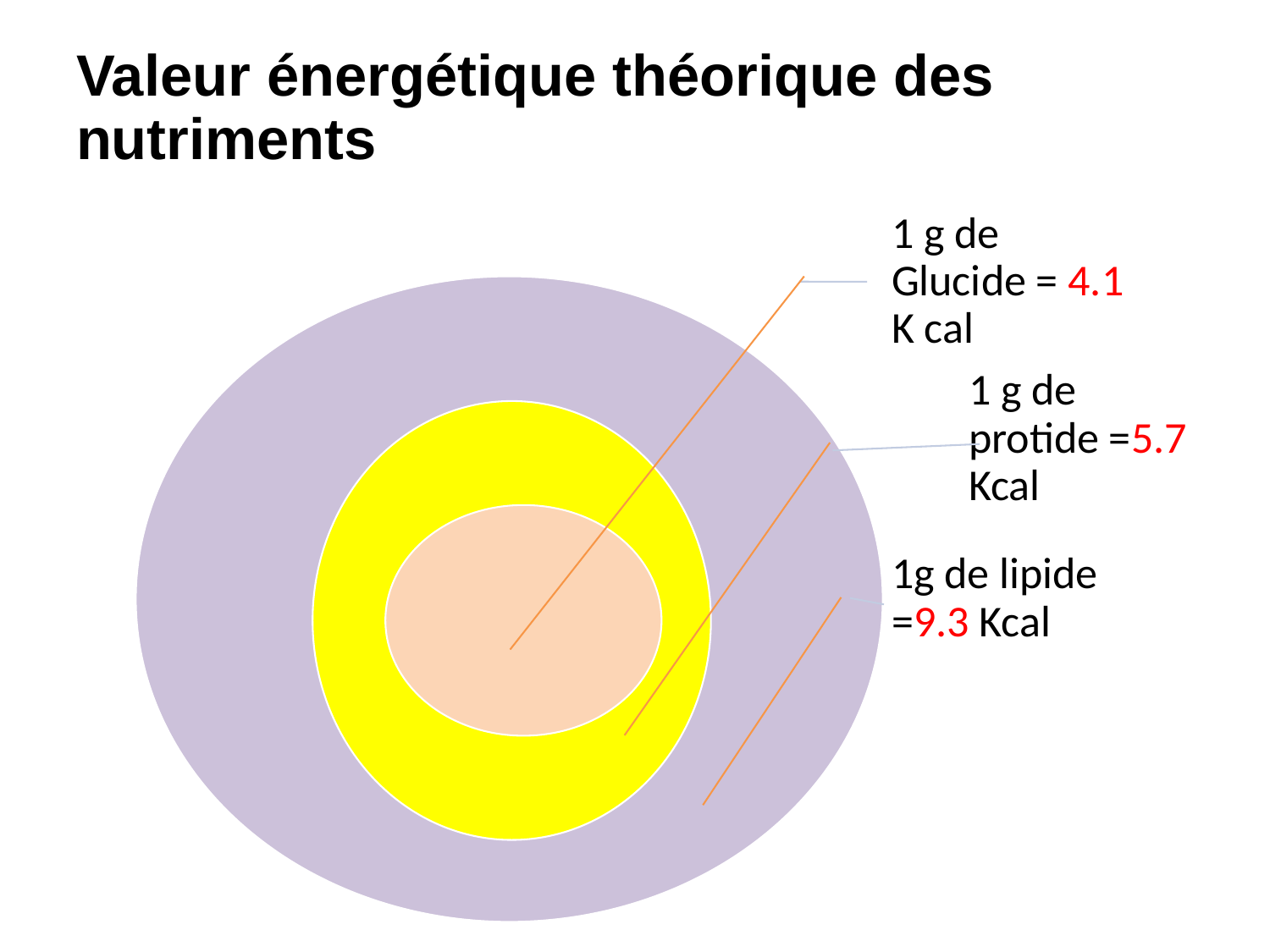

# Valeur énergétique théorique des nutriments
1 g de Glucide = 4.1 K cal
1 g de protide =5.7 Kcal
1g de lipide =9.3 Kcal